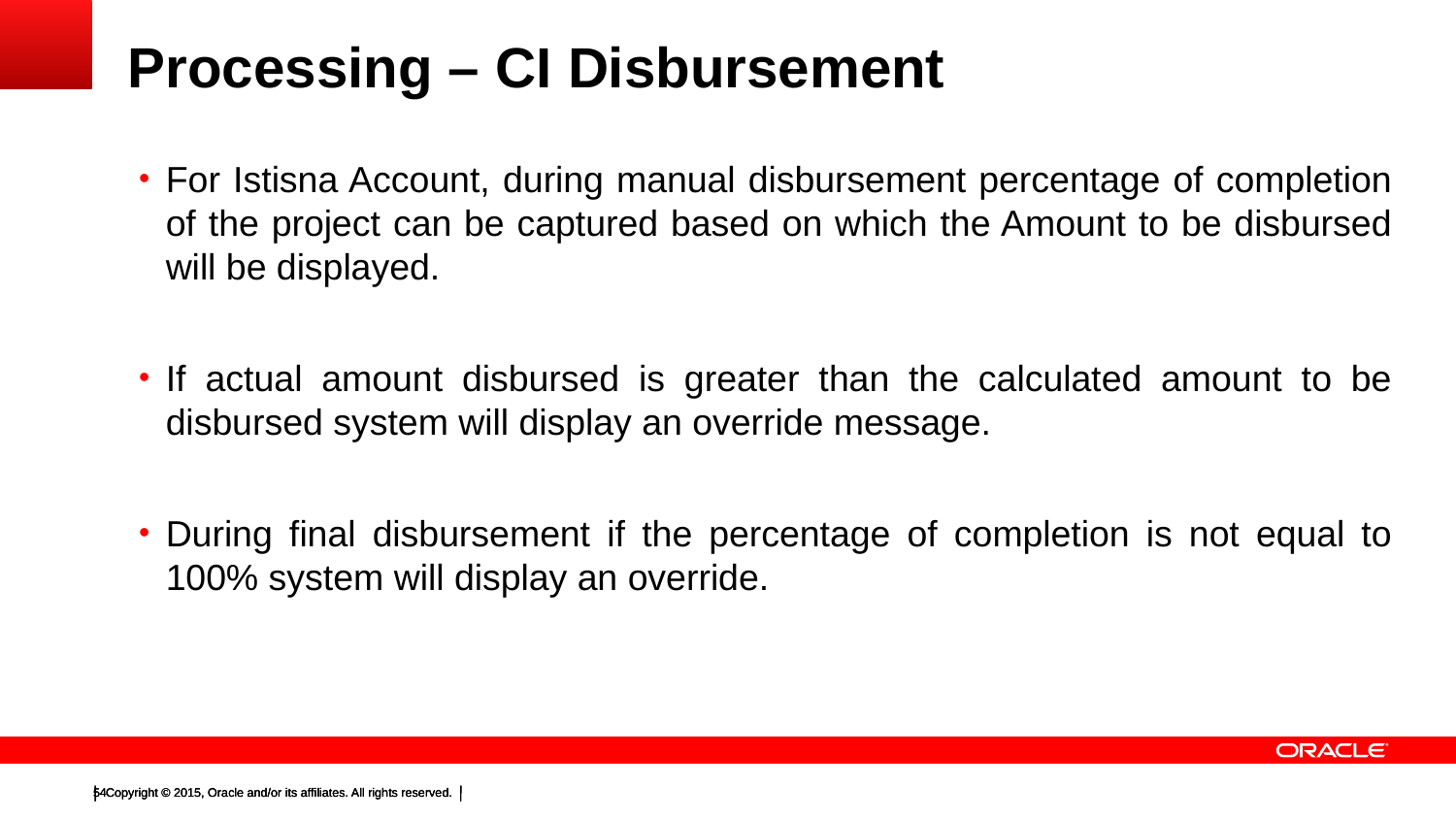

# Processing – CI Disbursement
For Istisna Account, during manual disbursement percentage of completion of the project can be captured based on which the Amount to be disbursed will be displayed.

If actual amount disbursed is greater than the calculated amount to be disbursed system will display an override message.

During final disbursement if the percentage of completion is not equal to 100% system will display an override.